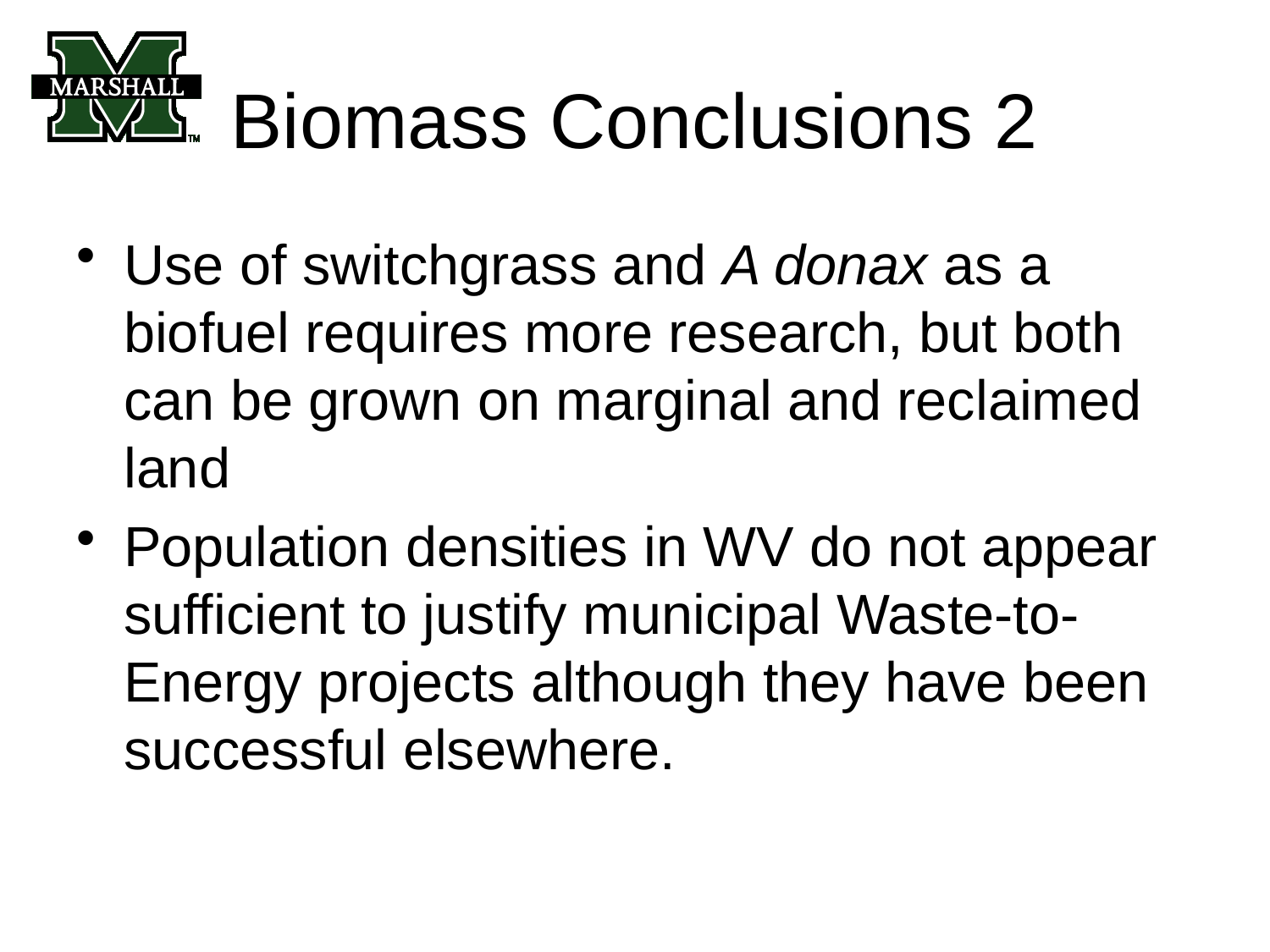

# Biomass Conclusions 2
Use of switchgrass and A donax as a biofuel requires more research, but both can be grown on marginal and reclaimed land
Population densities in WV do not appear sufficient to justify municipal Waste-to-Energy projects although they have been successful elsewhere.